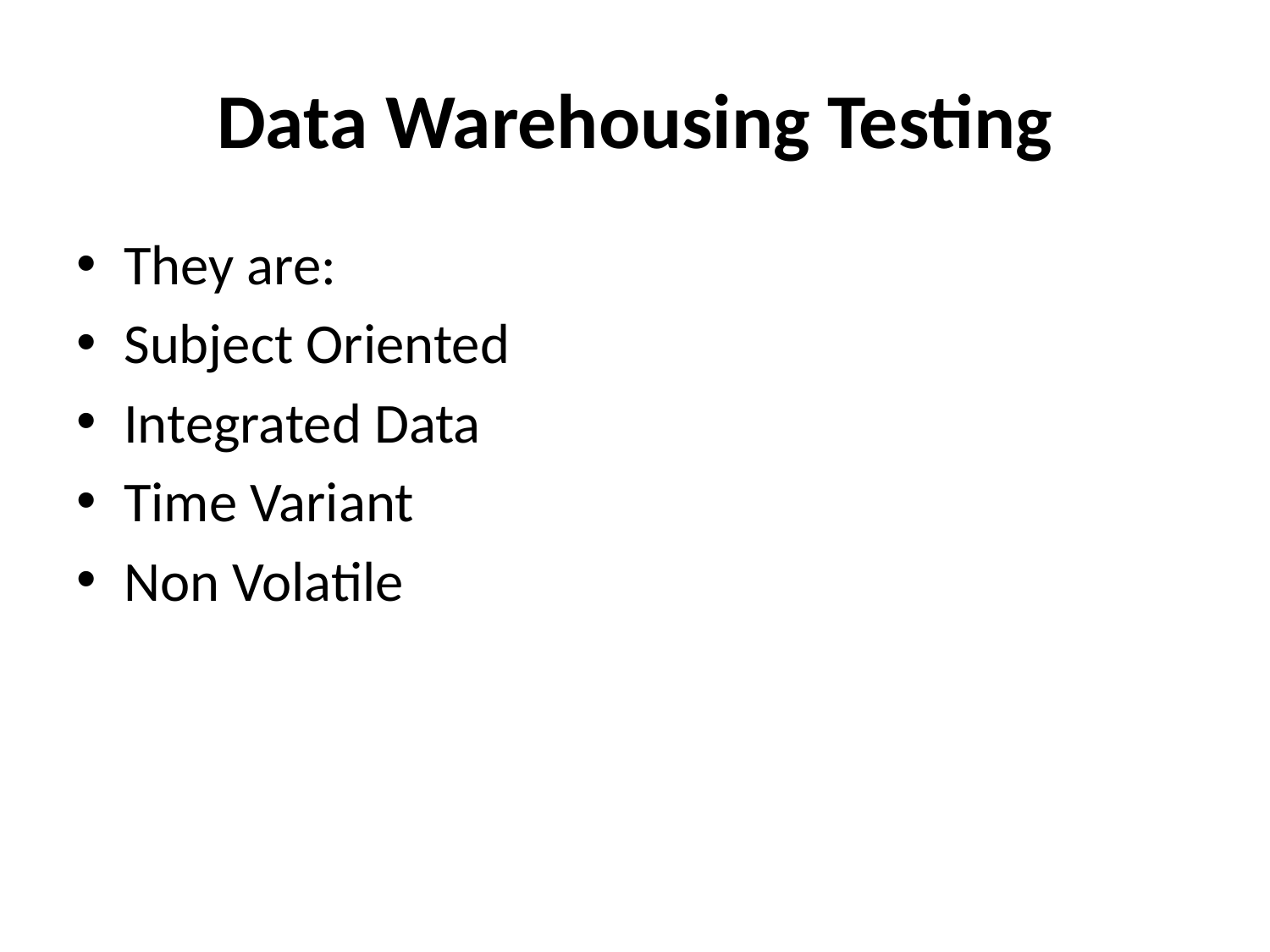

# Data Warehousing Testing
They are:
Subject Oriented
Integrated Data
Time Variant
Non Volatile